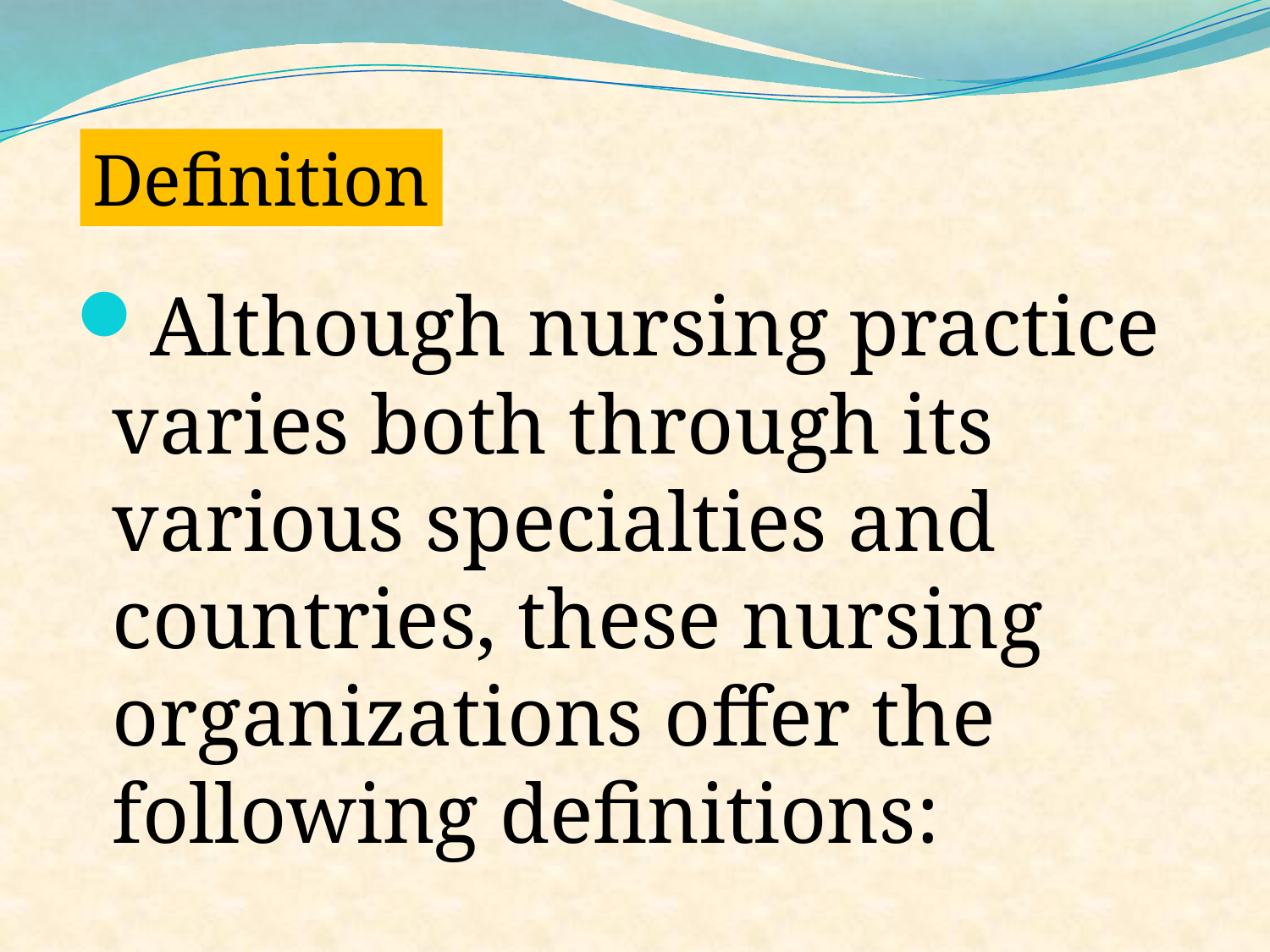

Definition
Although nursing practice varies both through its various specialties and countries, these nursing organizations offer the following definitions: